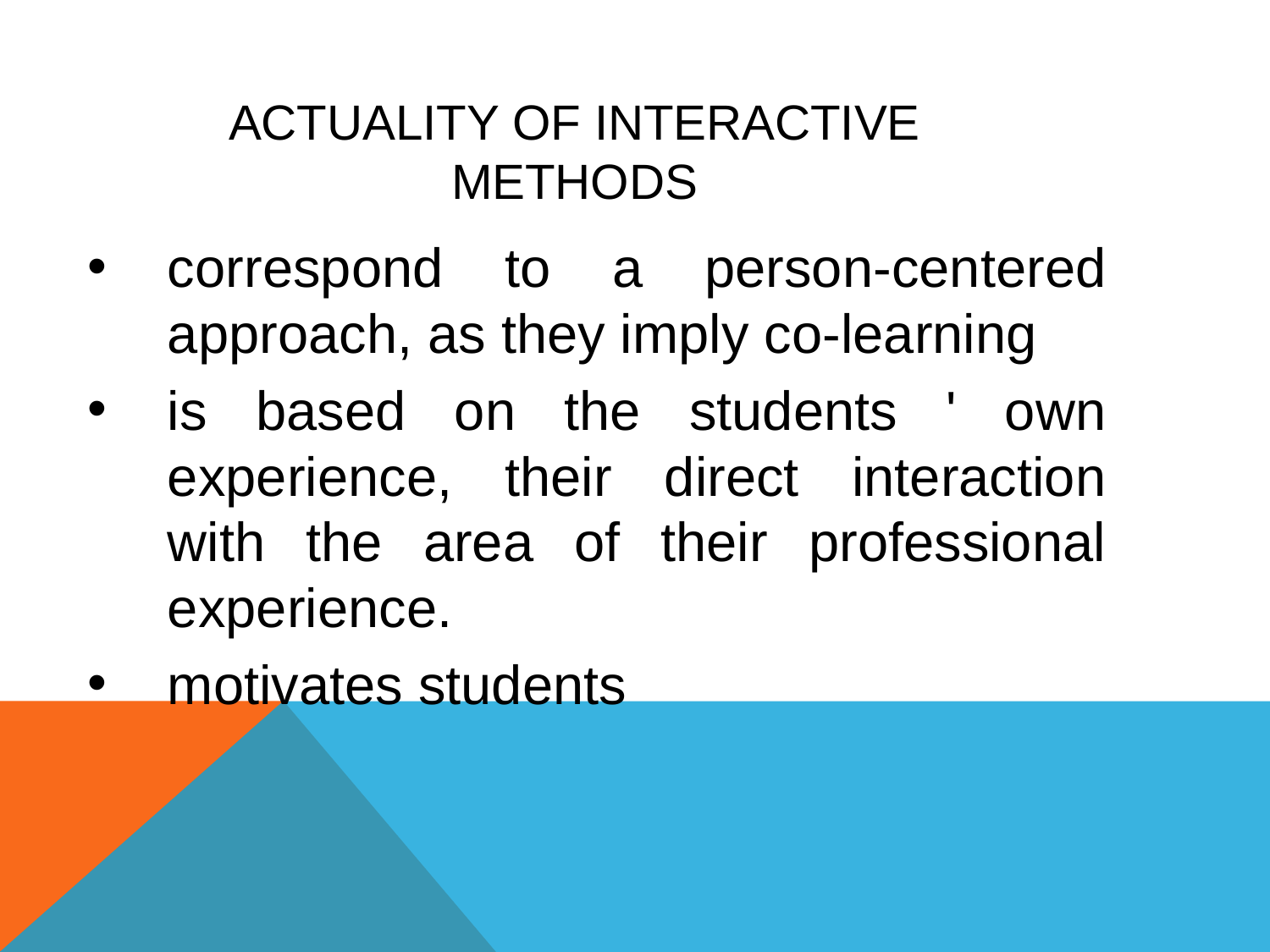

# Actuality of interactive methods
correspond to a person-centered approach, as they imply co-learning
is based on the students ' own experience, their direct interaction with the area of their professional experience.
motivates students